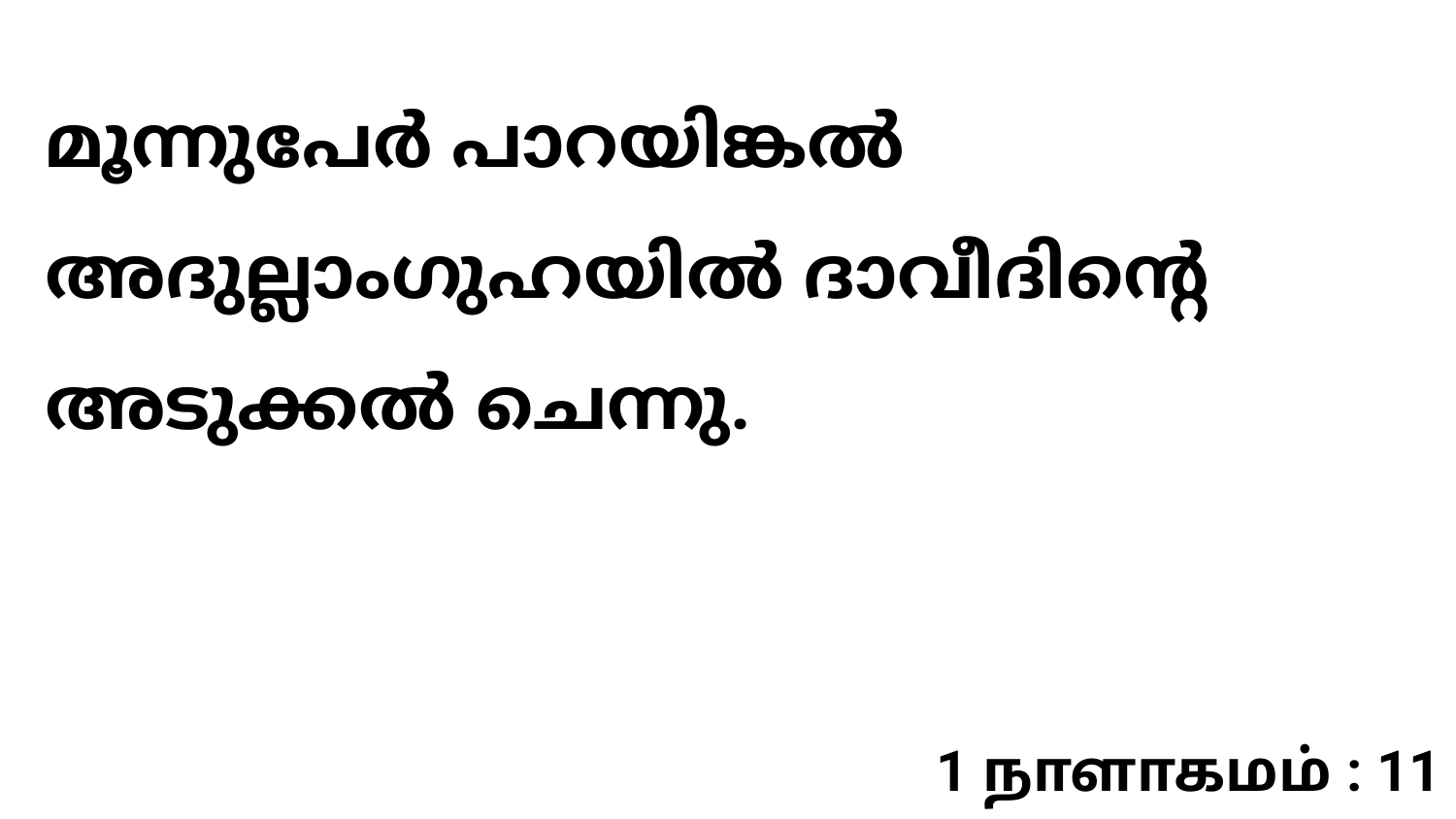

മൂന്നുപേർ പാറയിങ്കൽ അദുല്ലാംഗുഹയിൽ ദാവീദിന്റെ അടുക്കൽ ചെന്നു.
1 நாளாகமம் : 11